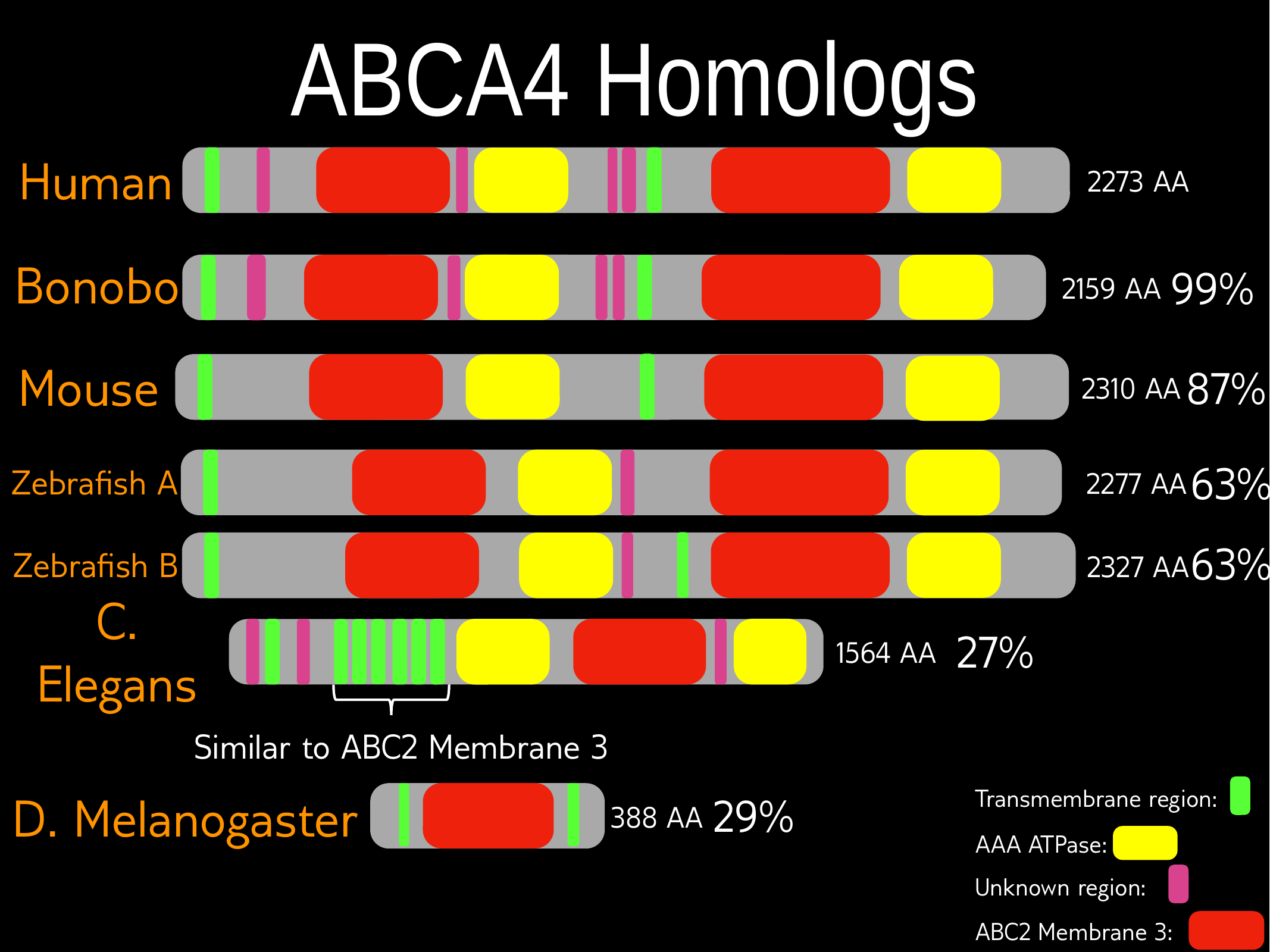

# ABCA4 Homologs
Human

2273 AA
Bonobo
99%

2159 AA
Mouse

2310 AA
87%
63%

Zebrafish A
2277 AA
63%

Zebrafish B
2327 AA
C. Elegans
27%

1564 AA

Similar to ABC2 Membrane 3

Transmembrane region:
AAA ATPase:

Unknown region:
ABC2 Membrane 3:

D. Melanogaster
29%

388 AA